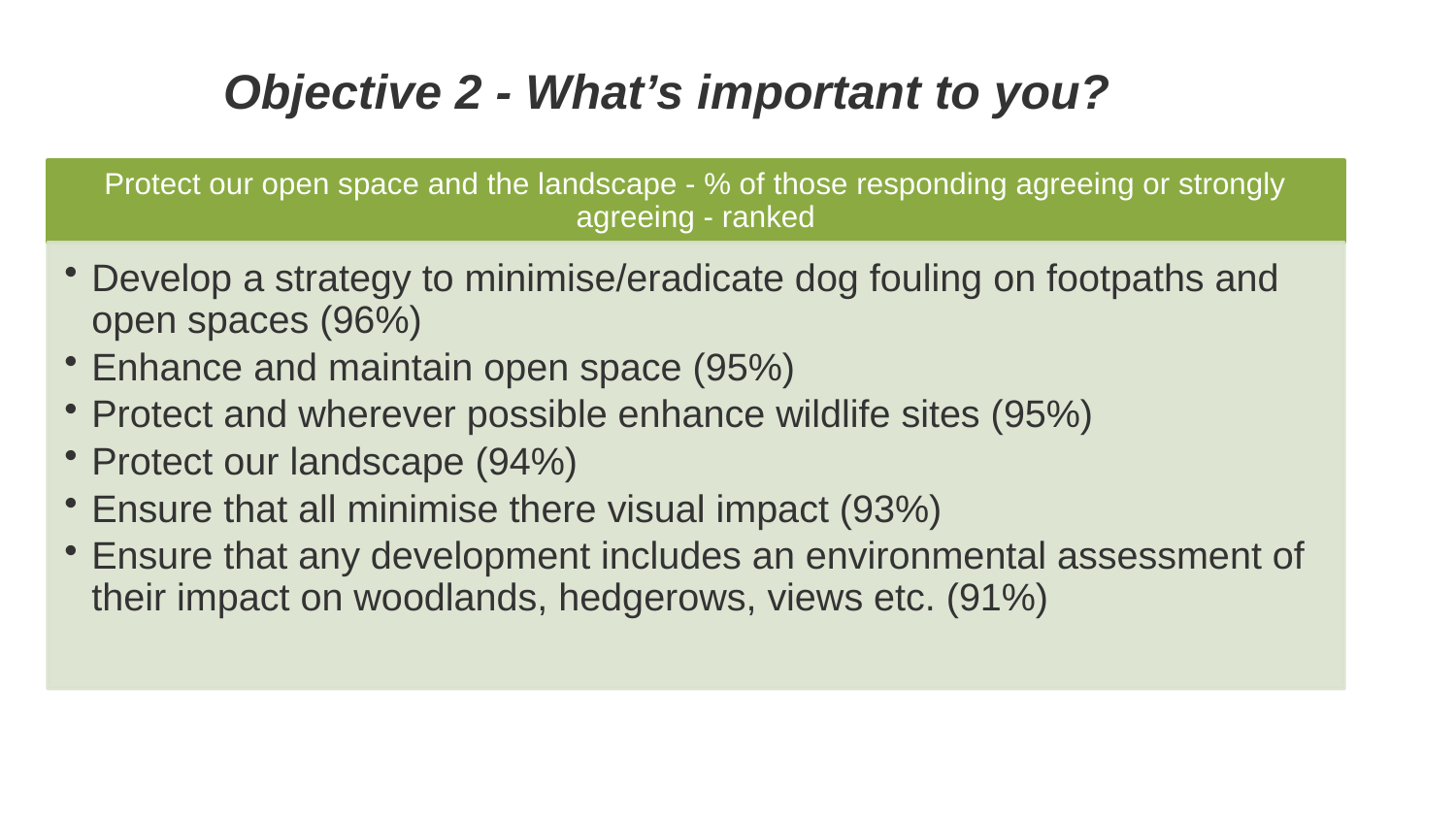

# Objective 2 - What’s important to you?
Protect our open space and the landscape - % of those responding agreeing or strongly agreeing - ranked
Develop a strategy to minimise/eradicate dog fouling on footpaths and open spaces (96%)
Enhance and maintain open space (95%)
Protect and wherever possible enhance wildlife sites (95%)
Protect our landscape (94%)
Ensure that all minimise there visual impact (93%)
Ensure that any development includes an environmental assessment of their impact on woodlands, hedgerows, views etc. (91%)